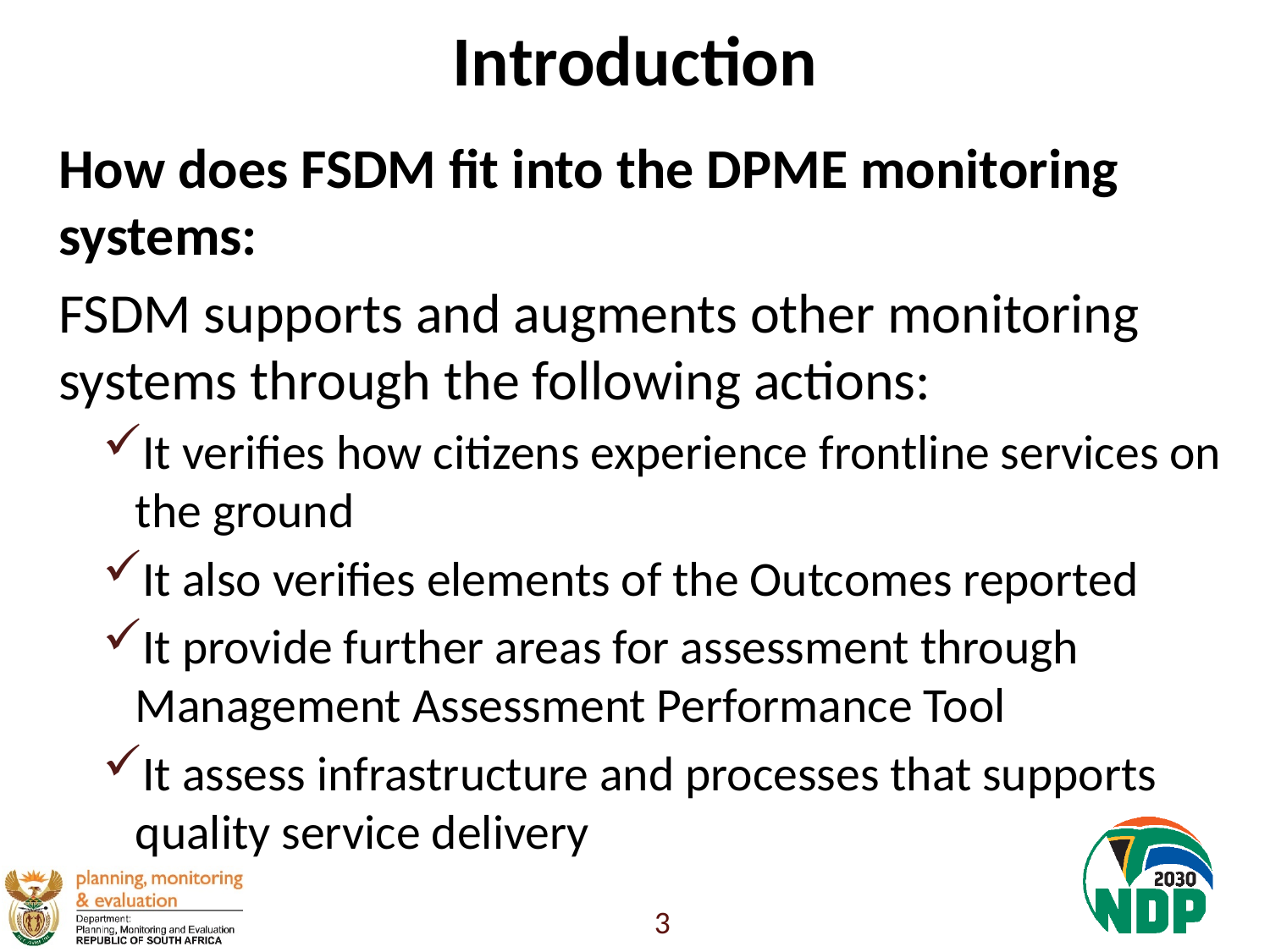

# Introduction
How does FSDM fit into the DPME monitoring systems:
FSDM supports and augments other monitoring systems through the following actions:
It verifies how citizens experience frontline services on the ground
It also verifies elements of the Outcomes reported
It provide further areas for assessment through  Management Assessment Performance Tool
It assess infrastructure and processes that supports quality service delivery

3